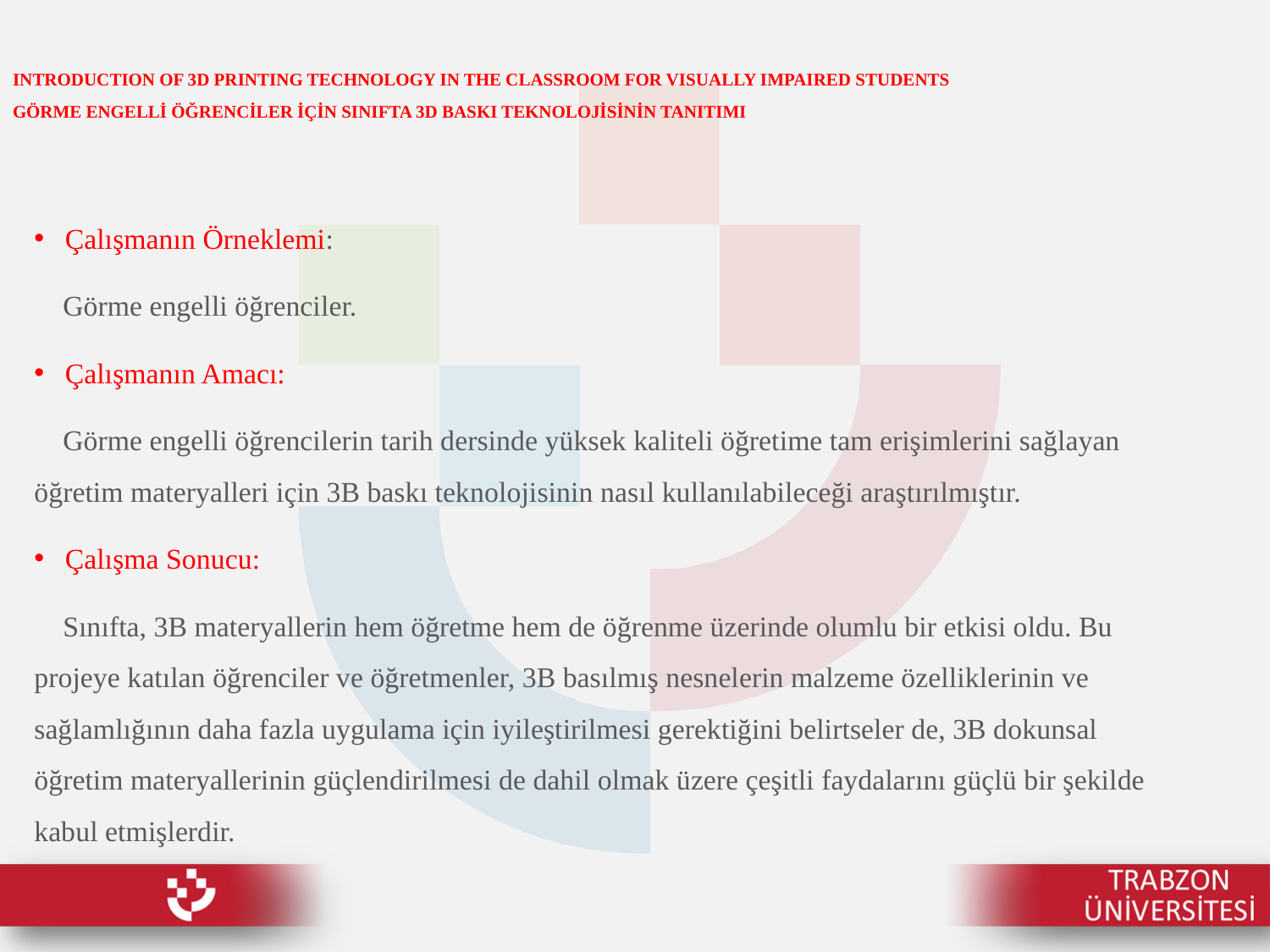

# INTRODUCTION OF 3D PRINTING TECHNOLOGY IN THE CLASSROOM FOR VISUALLY IMPAIRED STUDENTS GÖRME ENGELLİ ÖĞRENCİLER İÇİN SINIFTA 3D BASKI TEKNOLOJİSİNİN TANITIMI
Çalışmanın Örneklemi:
    Görme engelli öğrenciler.
Çalışmanın Amacı:
    Görme engelli öğrencilerin tarih dersinde yüksek kaliteli öğretime tam erişimlerini sağlayan öğretim materyalleri için 3B baskı teknolojisinin nasıl kullanılabileceği araştırılmıştır.
Çalışma Sonucu:
    Sınıfta, 3B materyallerin hem öğretme hem de öğrenme üzerinde olumlu bir etkisi oldu. Bu projeye katılan öğrenciler ve öğretmenler, 3B basılmış nesnelerin malzeme özelliklerinin ve sağlamlığının daha fazla uygulama için iyileştirilmesi gerektiğini belirtseler de, 3B dokunsal öğretim materyallerinin güçlendirilmesi de dahil olmak üzere çeşitli faydalarını güçlü bir şekilde kabul etmişlerdir.